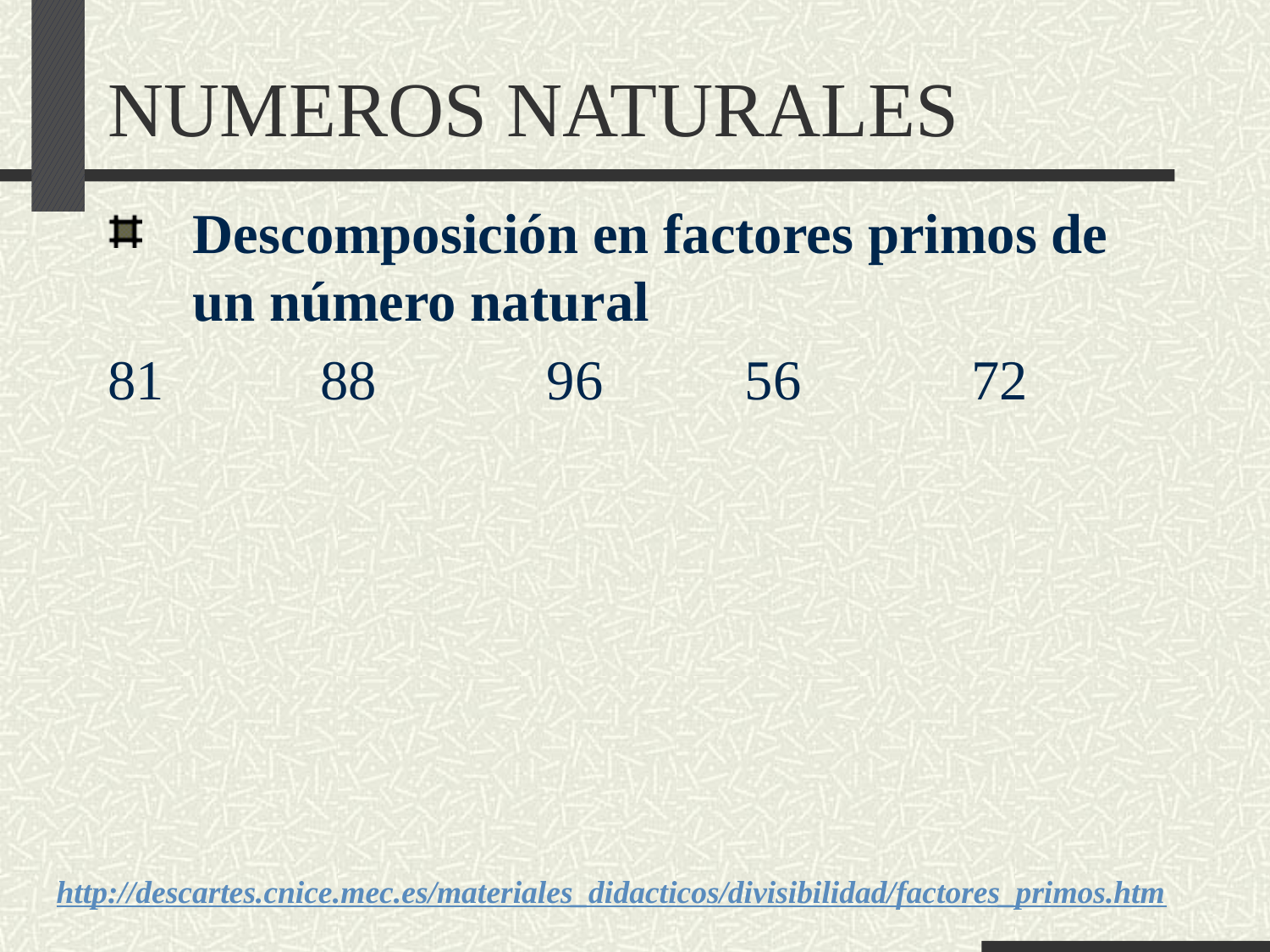

# NUMEROS NATURALES
Descomposición en factores primos de un número natural
81           88            96          56            72
http://descartes.cnice.mec.es/materiales_didacticos/divisibilidad/factores_primos.htm